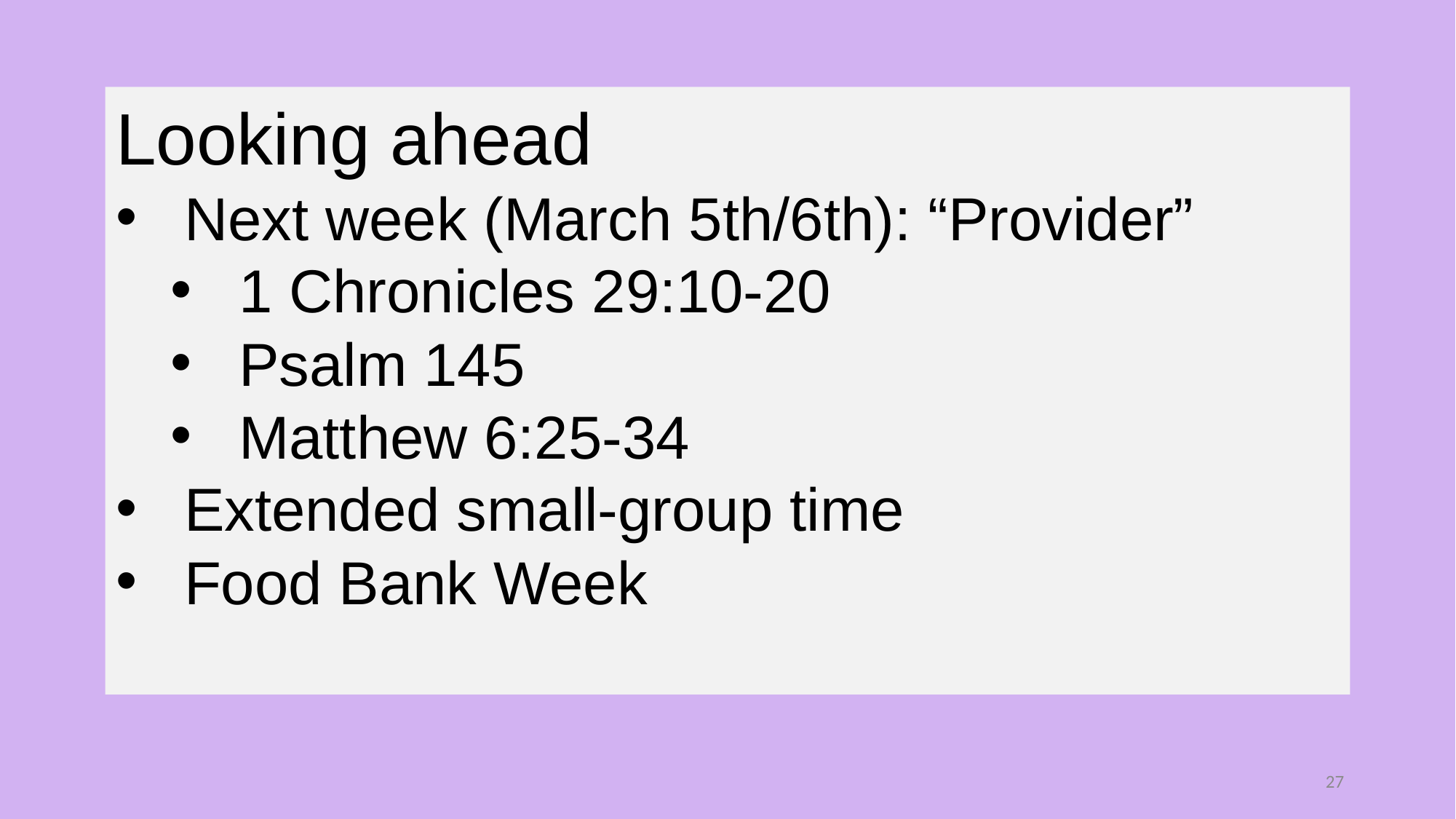

Looking ahead
Next week (March 5th/6th): “Provider”
1 Chronicles 29:10-20
Psalm 145
Matthew 6:25-34
Extended small-group time
Food Bank Week

27